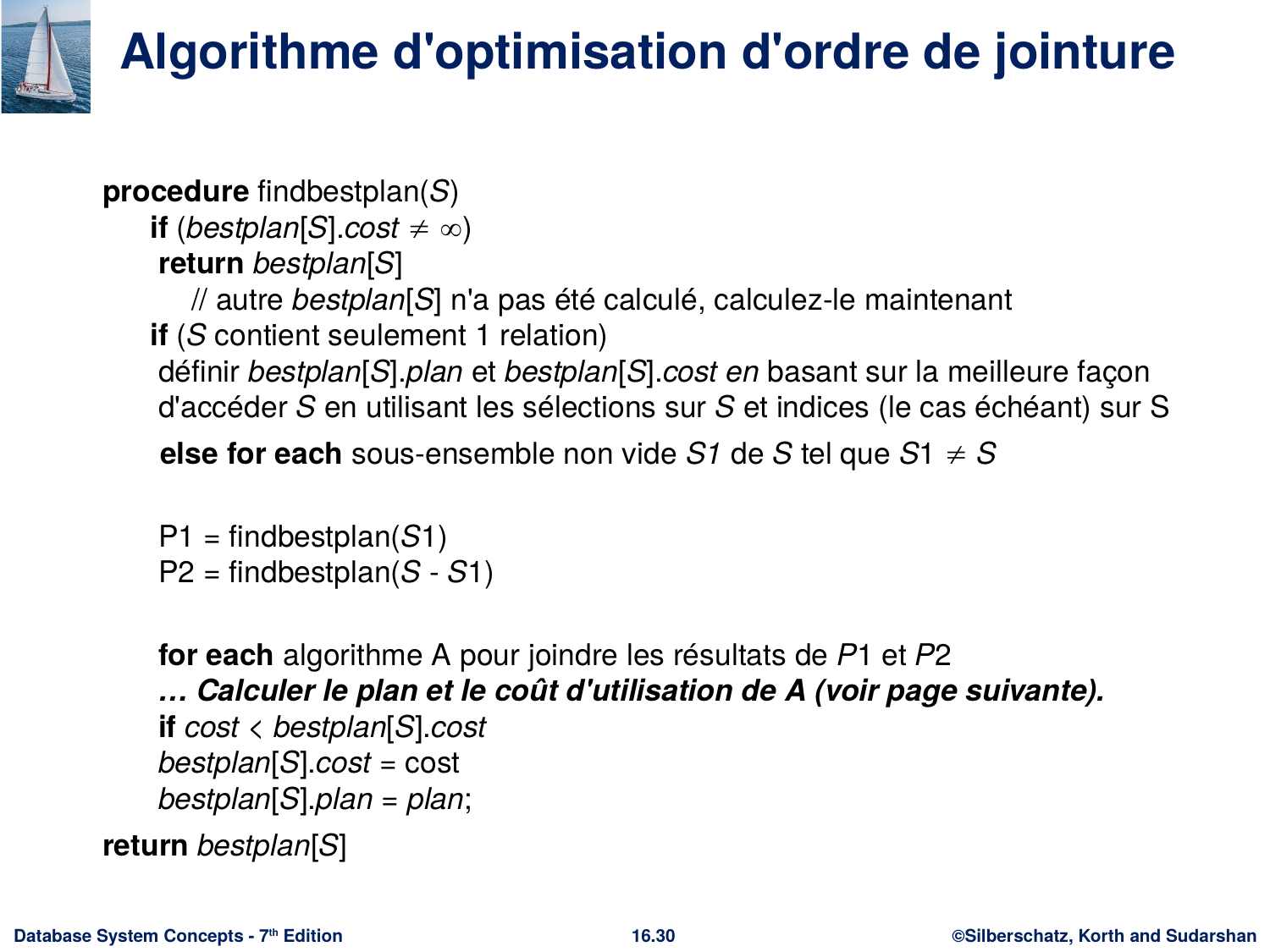

# Algorithme d'optimisation d'ordre de jointure
procedure findbestplan(S)
if (bestplan[S].cost ≠ ∞)
 return bestplan[S]
     // autre bestplan[S] n'a pas été calculé, calculez-le maintenant
if (S contient seulement 1 relation)
 définir bestplan[S].plan et bestplan[S].cost en basant sur la meilleure façon
 d'accéder S en utilisant les sélections sur S et indices (le cas échéant) sur S
       else for each sous-ensemble non vide S1 de S tel que S1 ≠ S
 P1 = findbestplan(S1)
 P2 = findbestplan(S - S1)
 for each algorithme A pour joindre les résultats de P1 et P2
 … Calculer le plan et le coût d'utilisation de A (voir page suivante).
 if cost < bestplan[S].cost
 bestplan[S].cost = cost
 bestplan[S].plan = plan;
return bestplan[S]